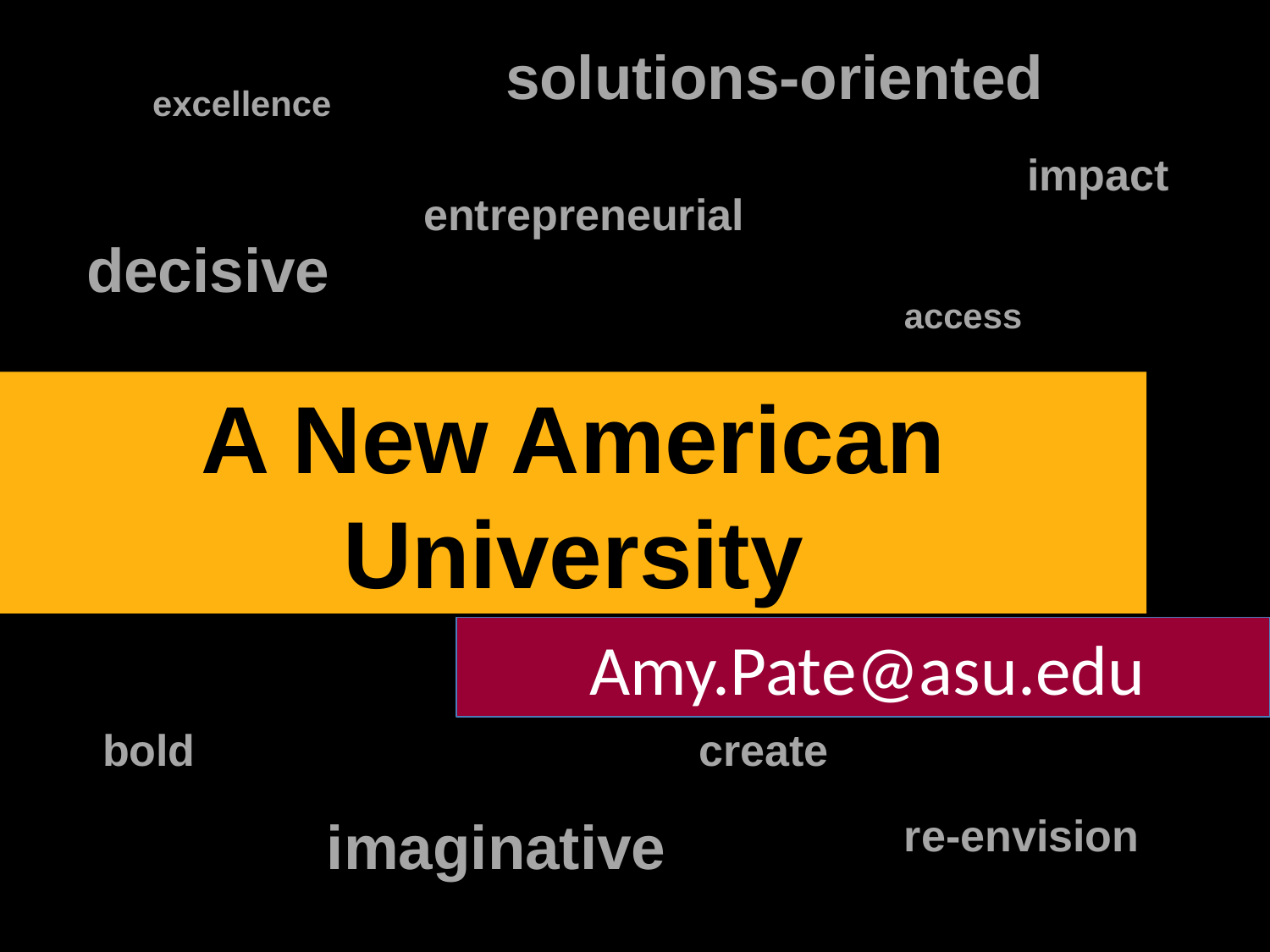

solutions-oriented
excellence
impact
entrepreneurial
decisive
access
A New American University
visionary

        Amy.Pate@asu.edu
bold
create
imaginative
re-envision